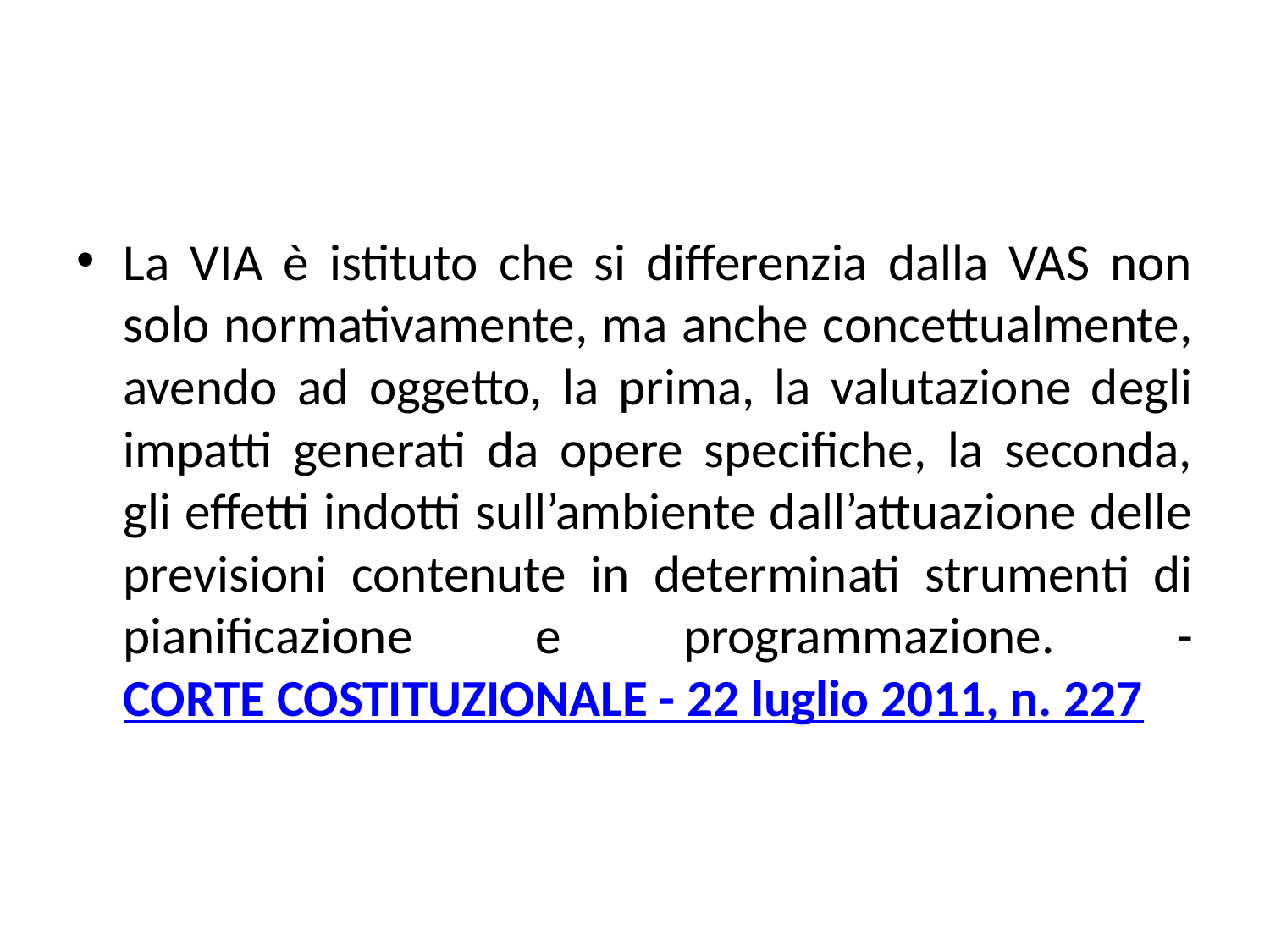

#
La VIA è istituto che si differenzia dalla VAS non solo normativamente, ma anche concettualmente, avendo ad oggetto, la prima, la valutazione degli impatti generati da opere specifiche, la seconda, gli effetti indotti sull’ambiente dall’attuazione delle previsioni contenute in determinati strumenti di pianificazione e programmazione. - CORTE COSTITUZIONALE - 22 luglio 2011, n. 227